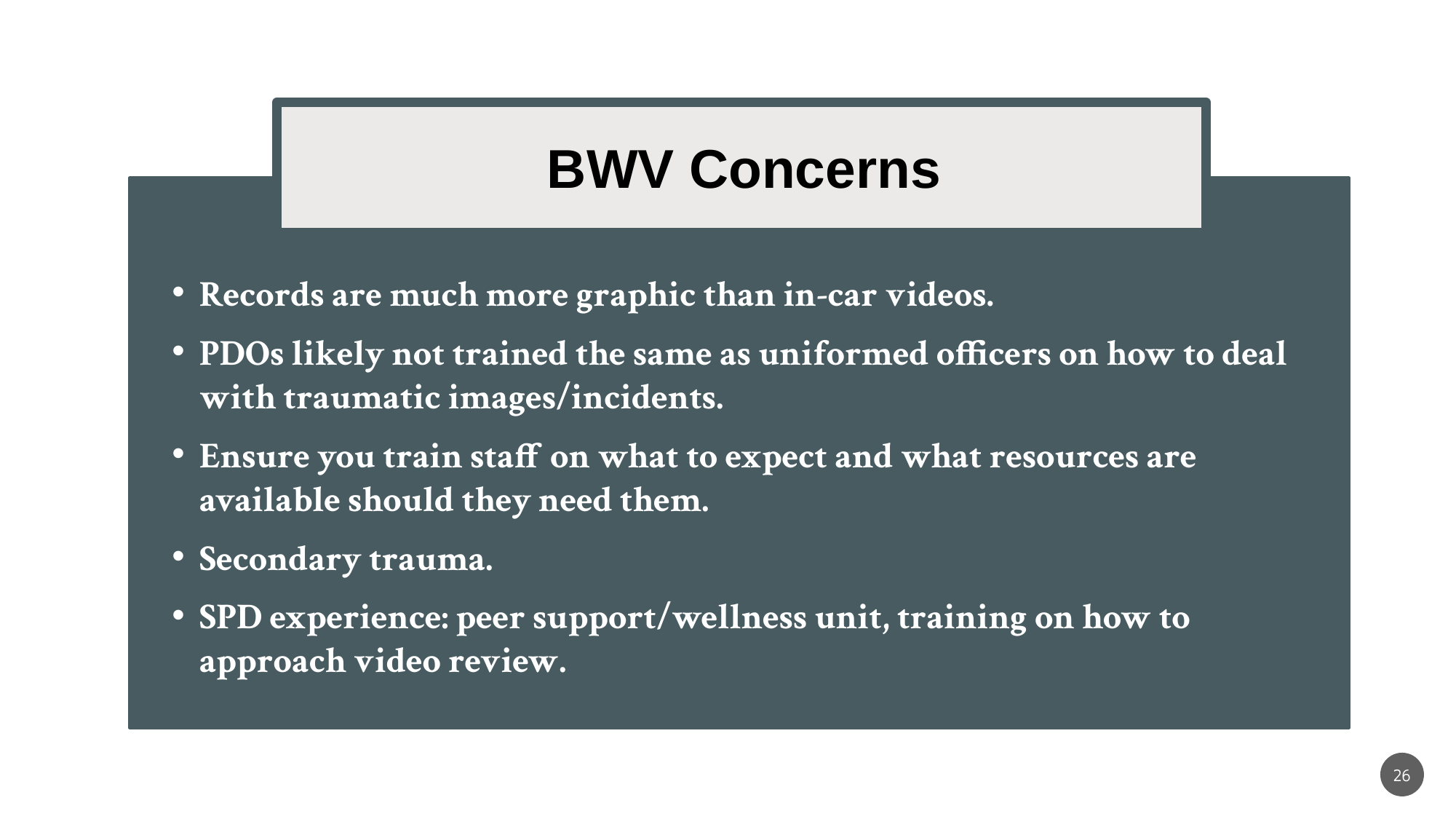

BWV Concerns
Records are much more graphic than in-car videos.
PDOs likely not trained the same as uniformed officers on how to deal with traumatic images/incidents.
Ensure you train staff on what to expect and what resources are available should they need them.
Secondary trauma.
SPD experience: peer support/wellness unit, training on how to approach video review.
26